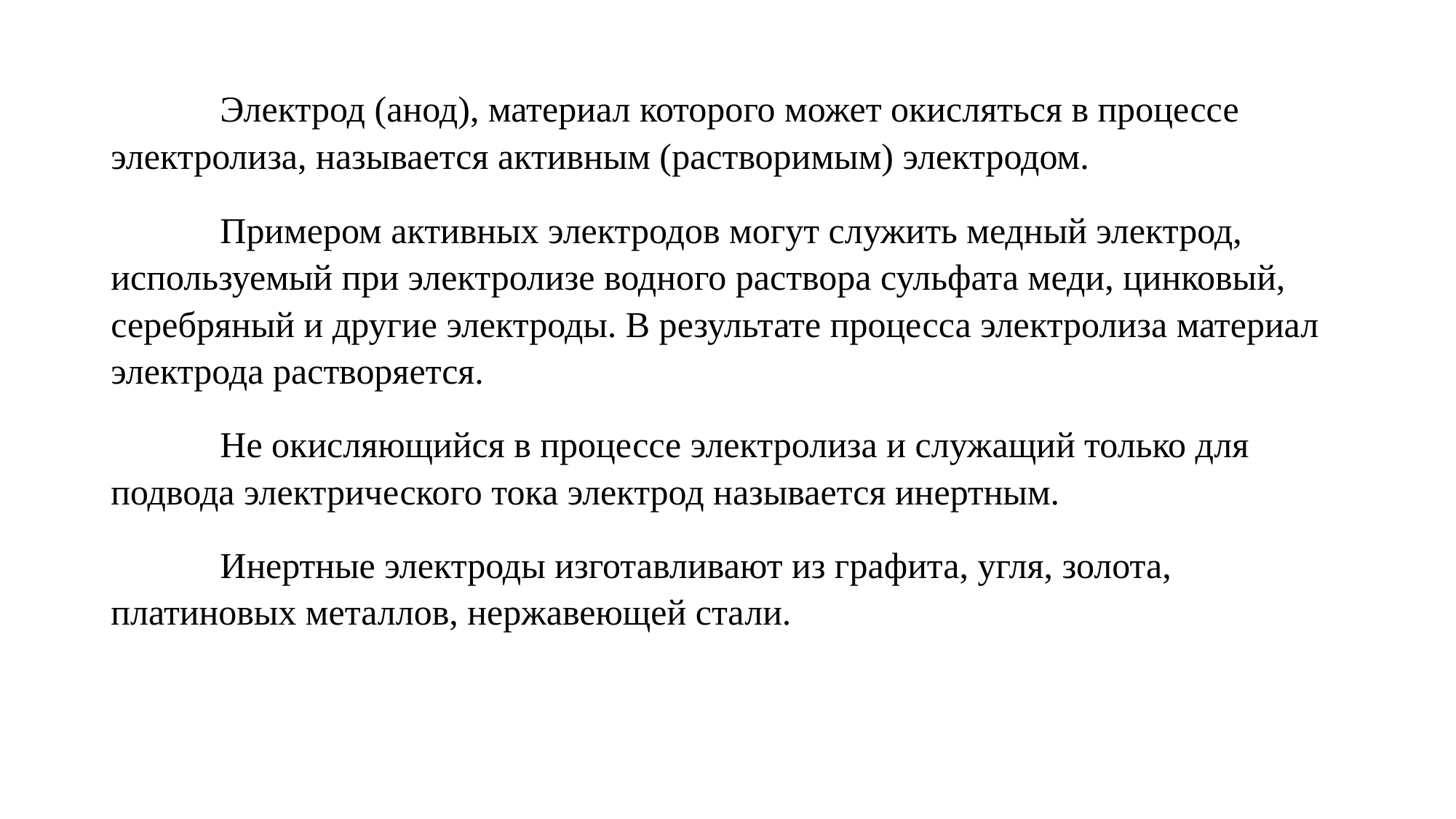

#
	Электрод (анод), материал которого может окисляться в процессе электролиза, называется активным (растворимым) электродом.
	Примером активных электродов могут служить медный электрод, используемый при электролизе водного раствора сульфата меди, цинковый, серебряный и другие электроды. В результате процесса электролиза материал электрода растворяется.
	Не окисляющийся в процессе электролиза и служащий только для подвода электрического тока электрод называется инертным.
	Инертные электроды изготавливают из графита, угля, золота, платиновых металлов, нержавеющей стали.